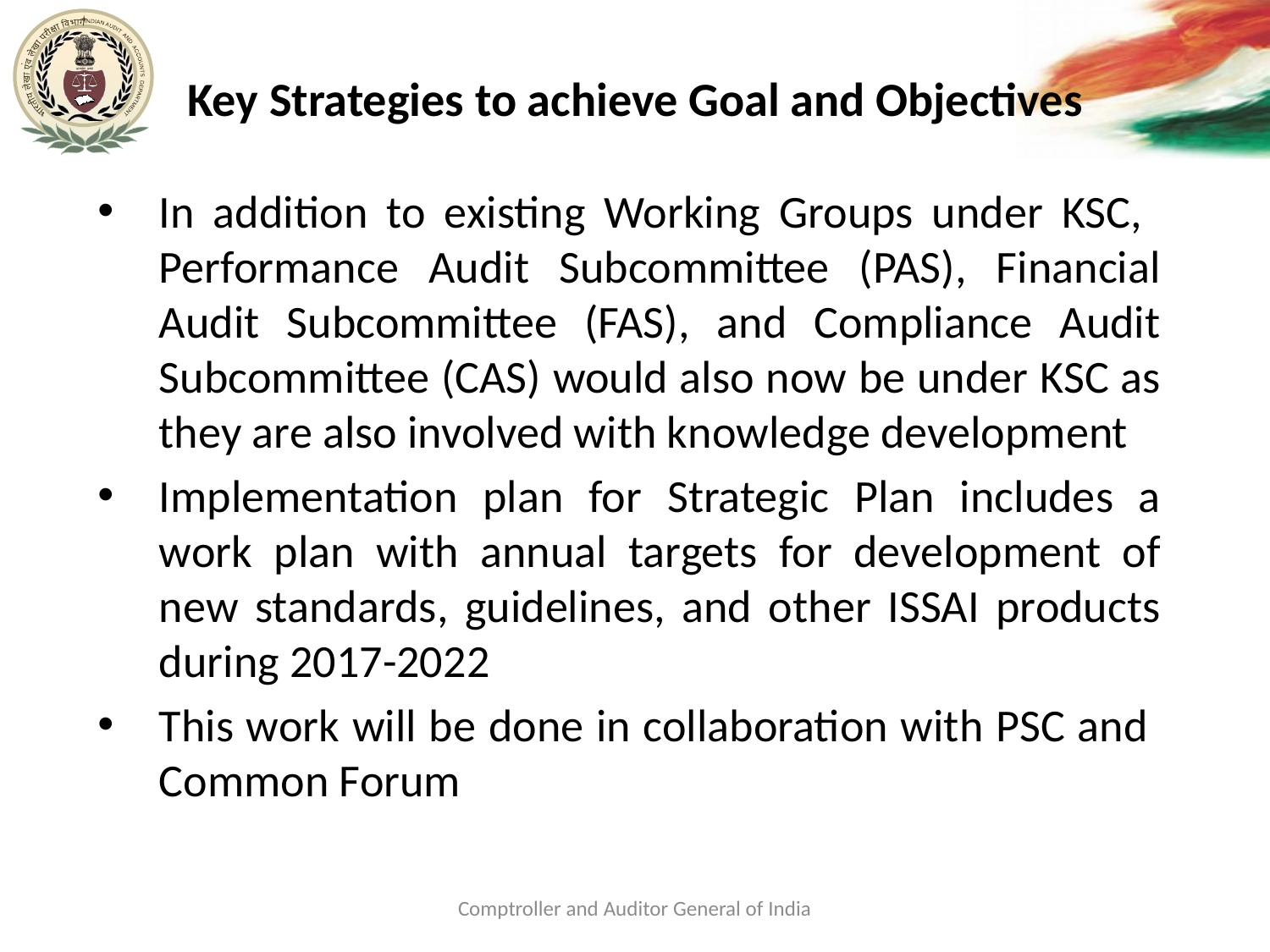

# Key Strategies to achieve Goal and Objectives
In addition to existing Working Groups under KSC,  Performance Audit Subcommittee (PAS), Financial Audit Subcommittee (FAS), and Compliance Audit Subcommittee (CAS) would also now be under KSC as they are also involved with knowledge development
Implementation plan for Strategic Plan includes a work plan with annual targets for development of new standards, guidelines, and other ISSAI products during 2017-2022
This work will be done in collaboration with PSC and  Common Forum
Comptroller and Auditor General of India